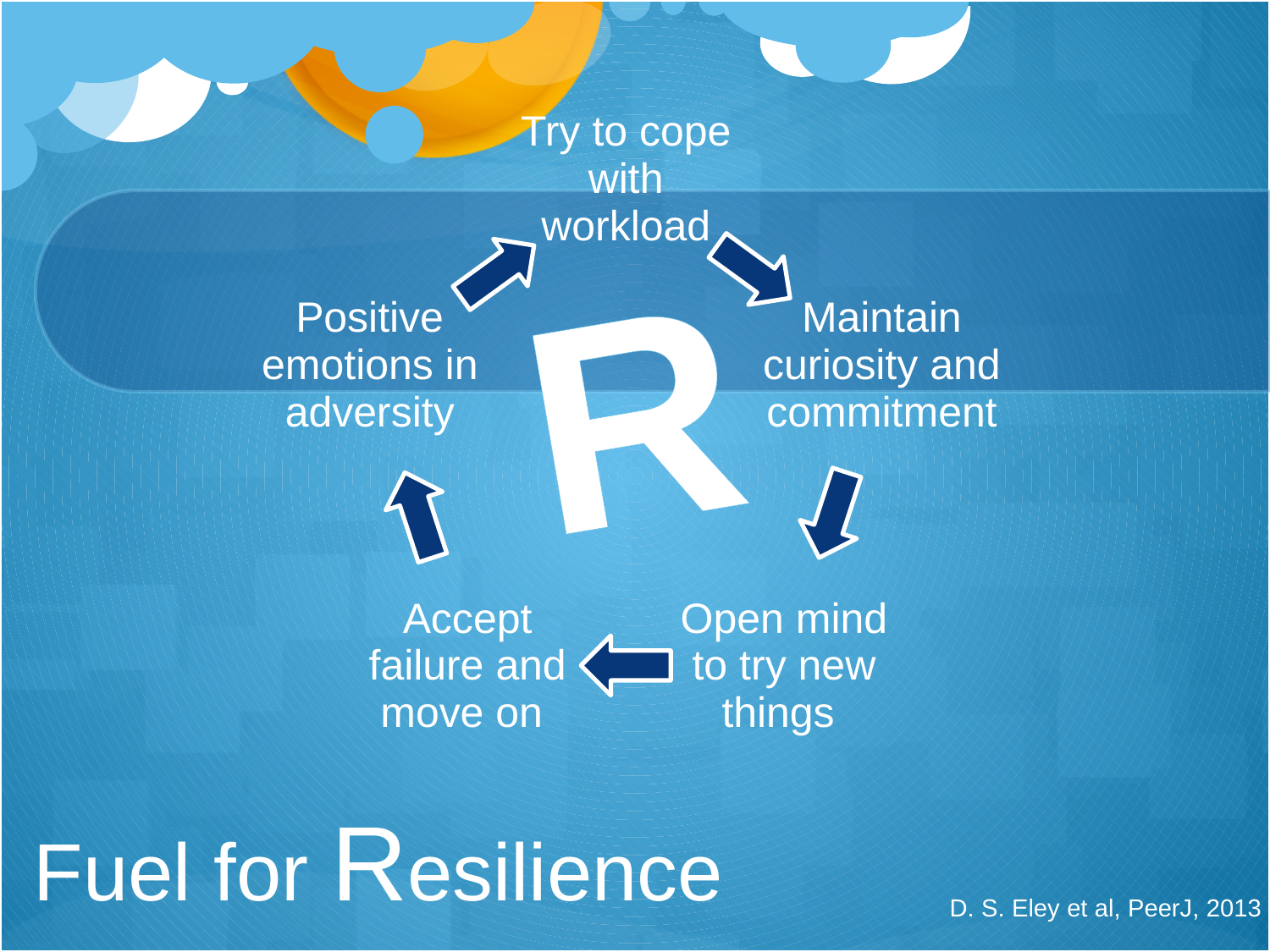

Try to cope with workload
Maintain curiosity and commitment
Open mind to try new things
Accept failure and move on
Positive emotions in adversity
R
# Fuel for Resilience
D. S. Eley et al, PeerJ, 2013